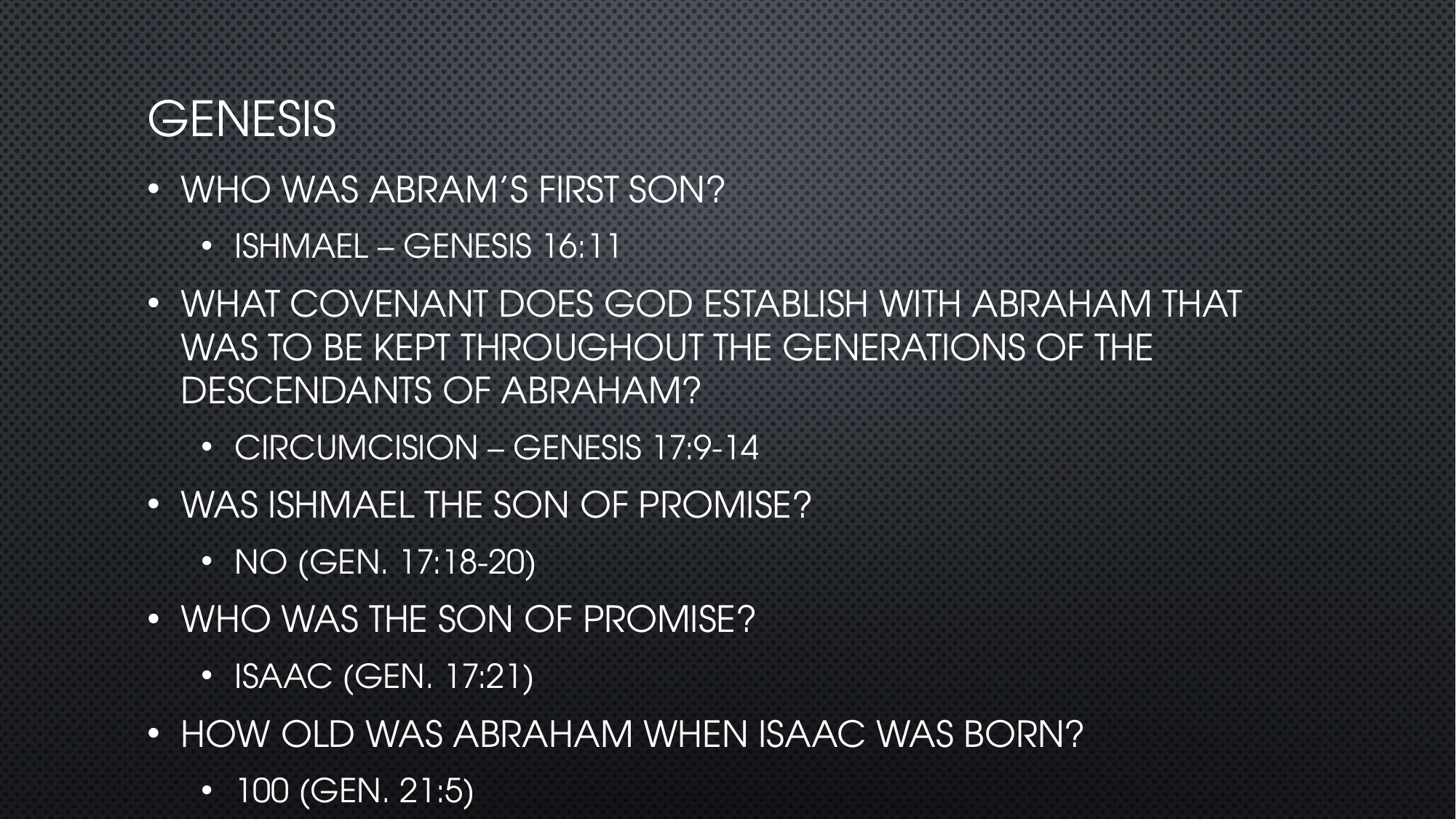

# genesis
Who was Abram’s first son?
Ishmael – Genesis 16:11
What covenant does God establish with Abraham that was to be kept throughout the generations of the descendants of Abraham?
Circumcision – Genesis 17:9-14
Was Ishmael the son of promise?
No (Gen. 17:18-20)
Who was the son of Promise?
Isaac (Gen. 17:21)
How old was Abraham when Isaac was born?
100 (Gen. 21:5)